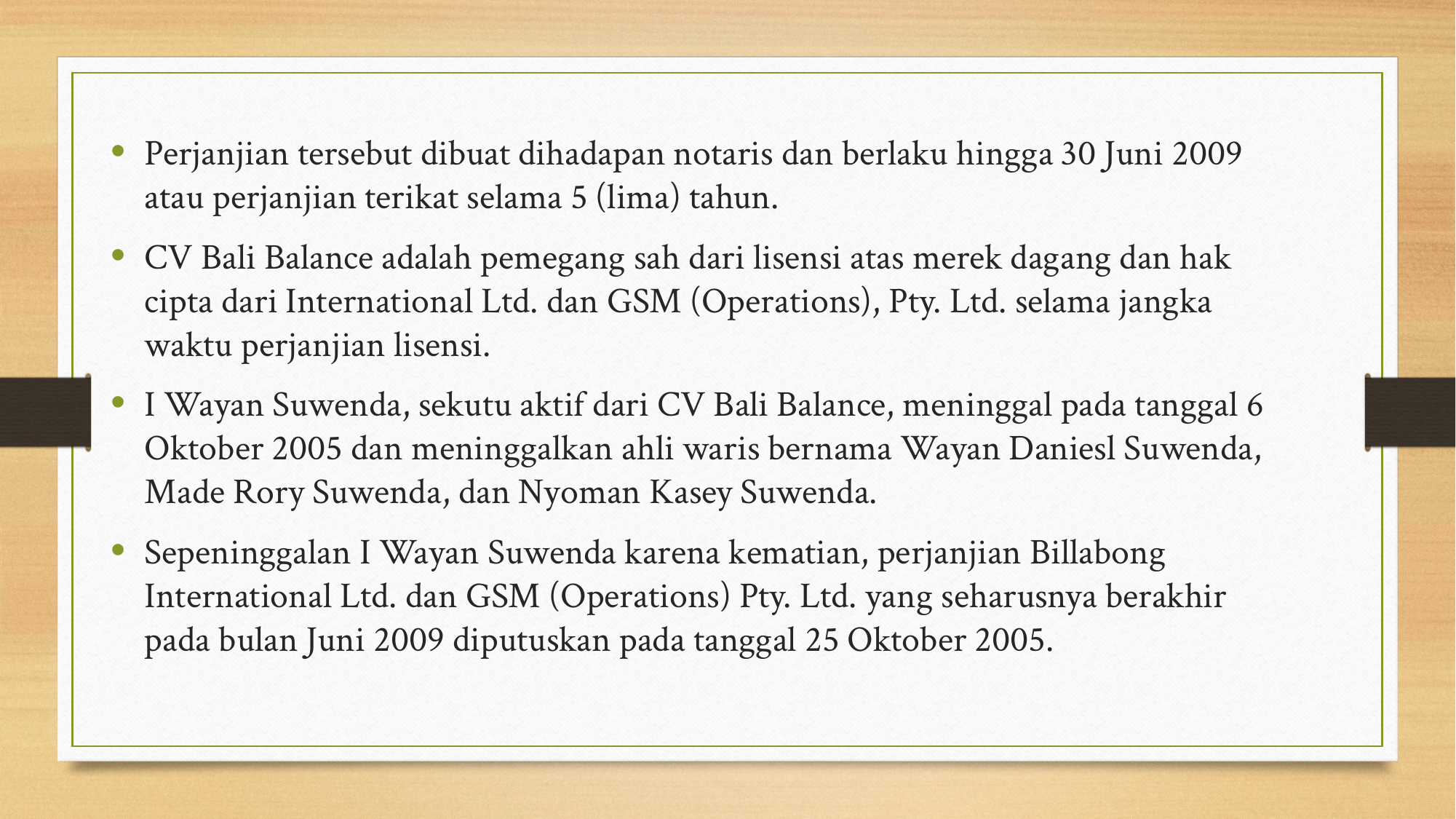

Perjanjian tersebut dibuat dihadapan notaris dan berlaku hingga 30 Juni 2009 atau perjanjian terikat selama 5 (lima) tahun.
CV Bali Balance adalah pemegang sah dari lisensi atas merek dagang dan hak cipta dari International Ltd. dan GSM (Operations), Pty. Ltd. selama jangka waktu perjanjian lisensi.
I Wayan Suwenda, sekutu aktif dari CV Bali Balance, meninggal pada tanggal 6 Oktober 2005 dan meninggalkan ahli waris bernama Wayan Daniesl Suwenda, Made Rory Suwenda, dan Nyoman Kasey Suwenda.
Sepeninggalan I Wayan Suwenda karena kematian, perjanjian Billabong International Ltd. dan GSM (Operations) Pty. Ltd. yang seharusnya berakhir pada bulan Juni 2009 diputuskan pada tanggal 25 Oktober 2005.